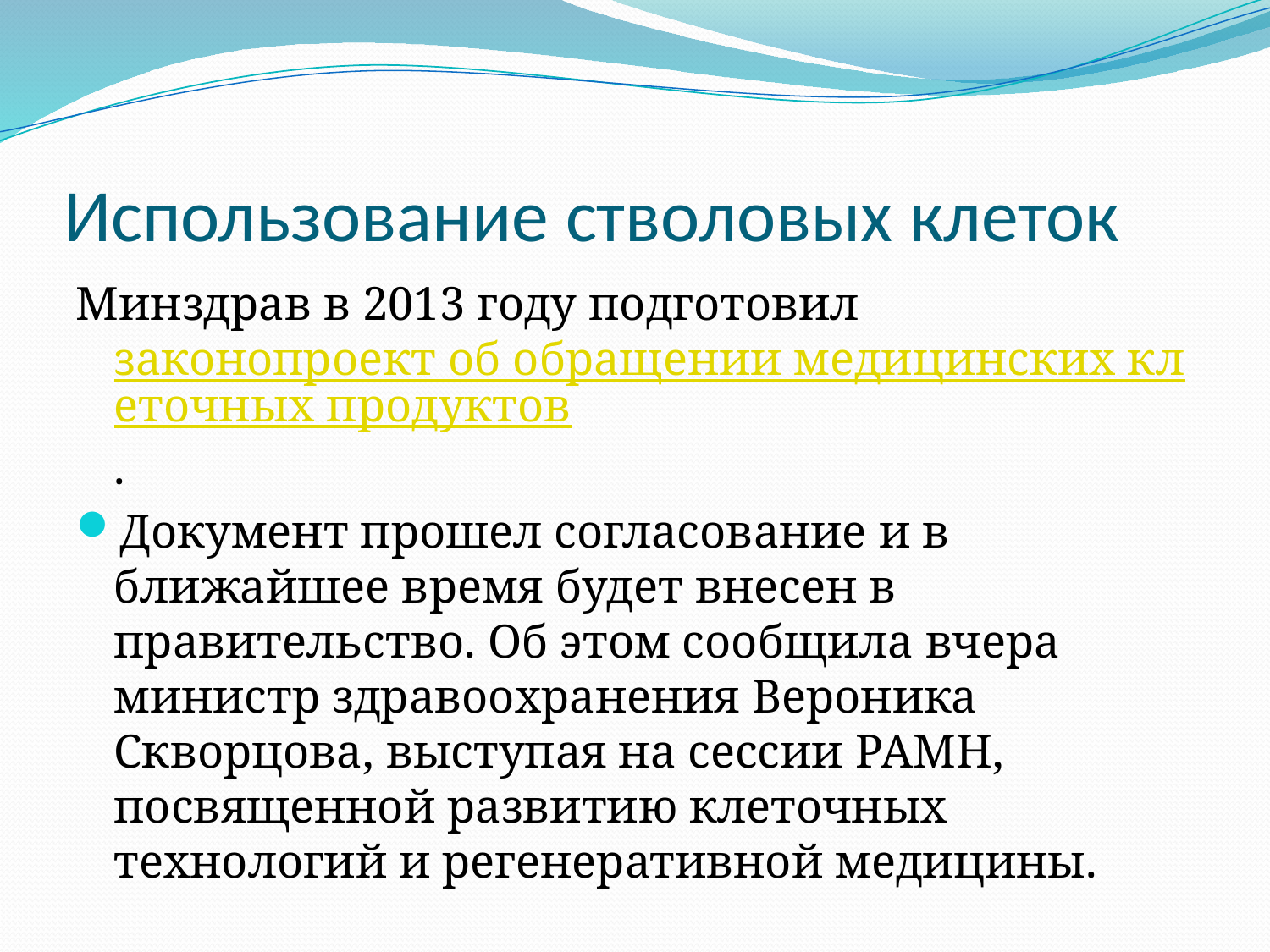

# Использование стволовых клеток
Минздрав в 2013 году подготовил законопроект об обращении медицинских клеточных продуктов.
Документ прошел согласование и в ближайшее время будет внесен в правительство. Об этом сообщила вчера министр здравоохранения Вероника Скворцова, выступая на сессии РАМН, посвященной развитию клеточных технологий и регенеративной медицины.